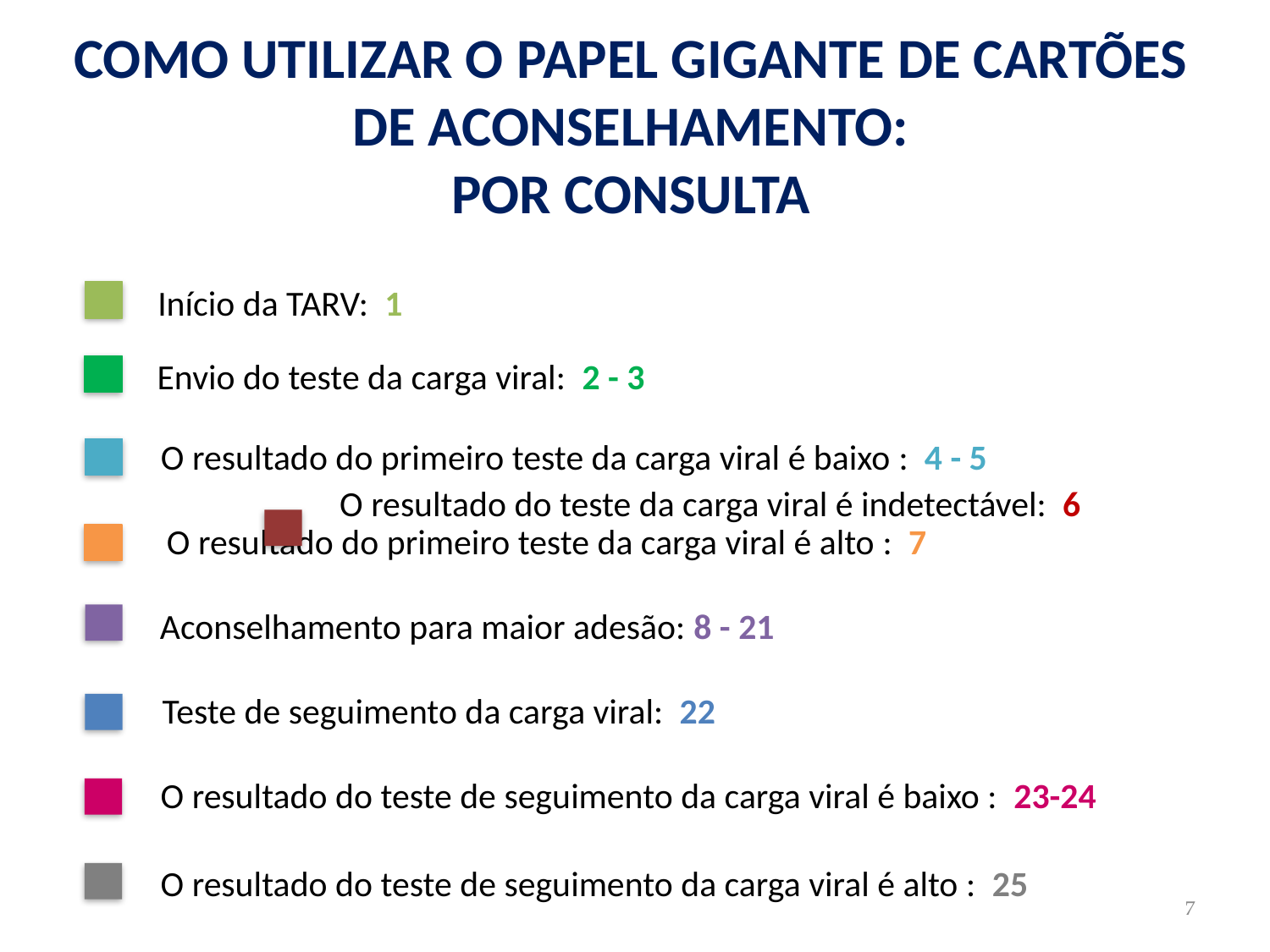

Como utilizar o papel gigante de cartões de aconselhamento:
 Por Consulta
Início da TARV:  1

Envio do teste da carga viral:  2 - 3

O resultado do primeiro teste da carga viral é baixo :  4 - 5

O resultado do teste da carga viral é indetectável:  6

O resultado do primeiro teste da carga viral é alto :  7

Aconselhamento para maior adesão: 8 - 21

Teste de seguimento da carga viral:  22

O resultado do teste de seguimento da carga viral é baixo :  23-24

O resultado do teste de seguimento da carga viral é alto :  25

7